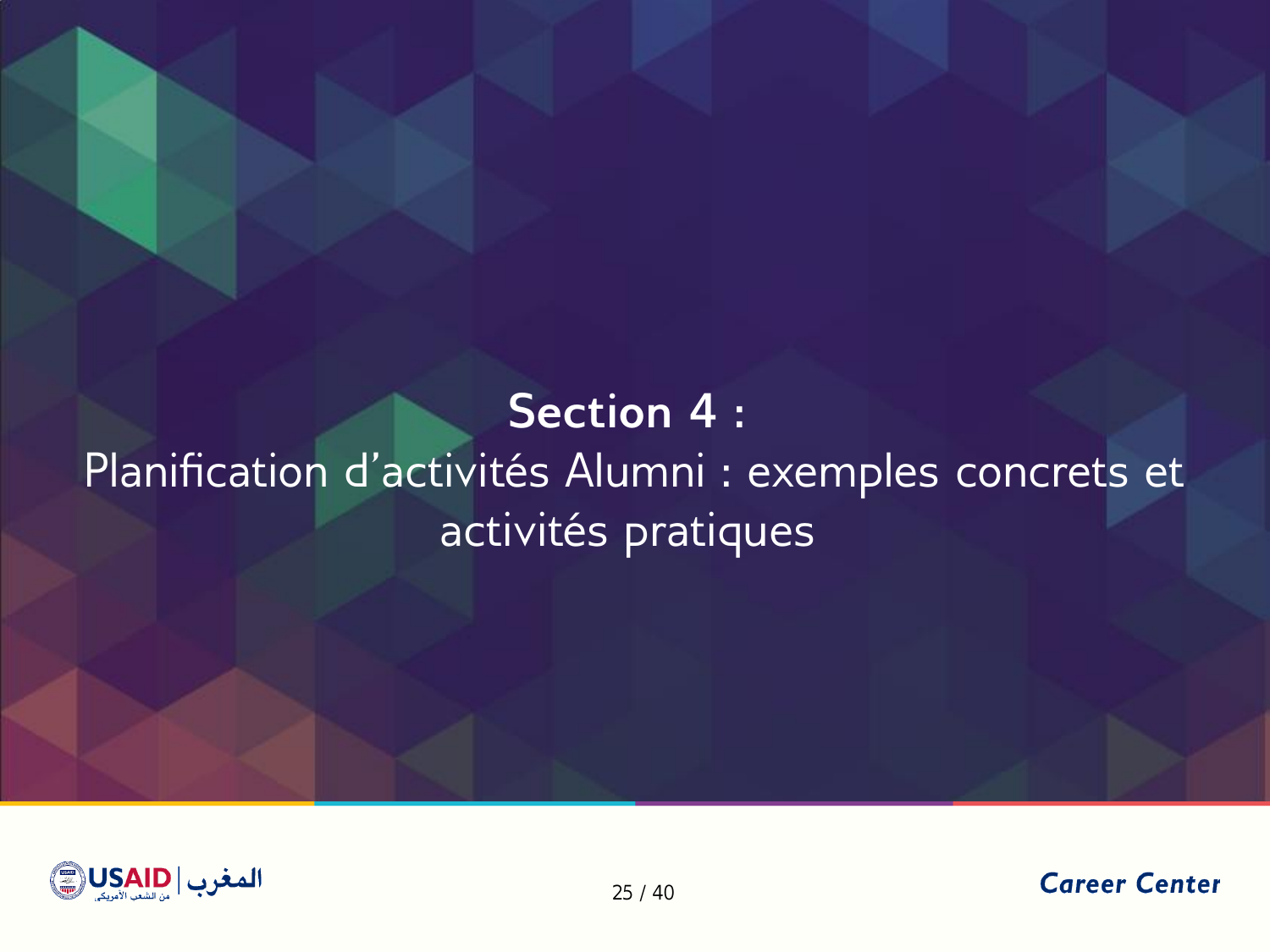

Section 4 :
Planification d’activités Alumni : exemples concrets et activités pratiques

25 / 40